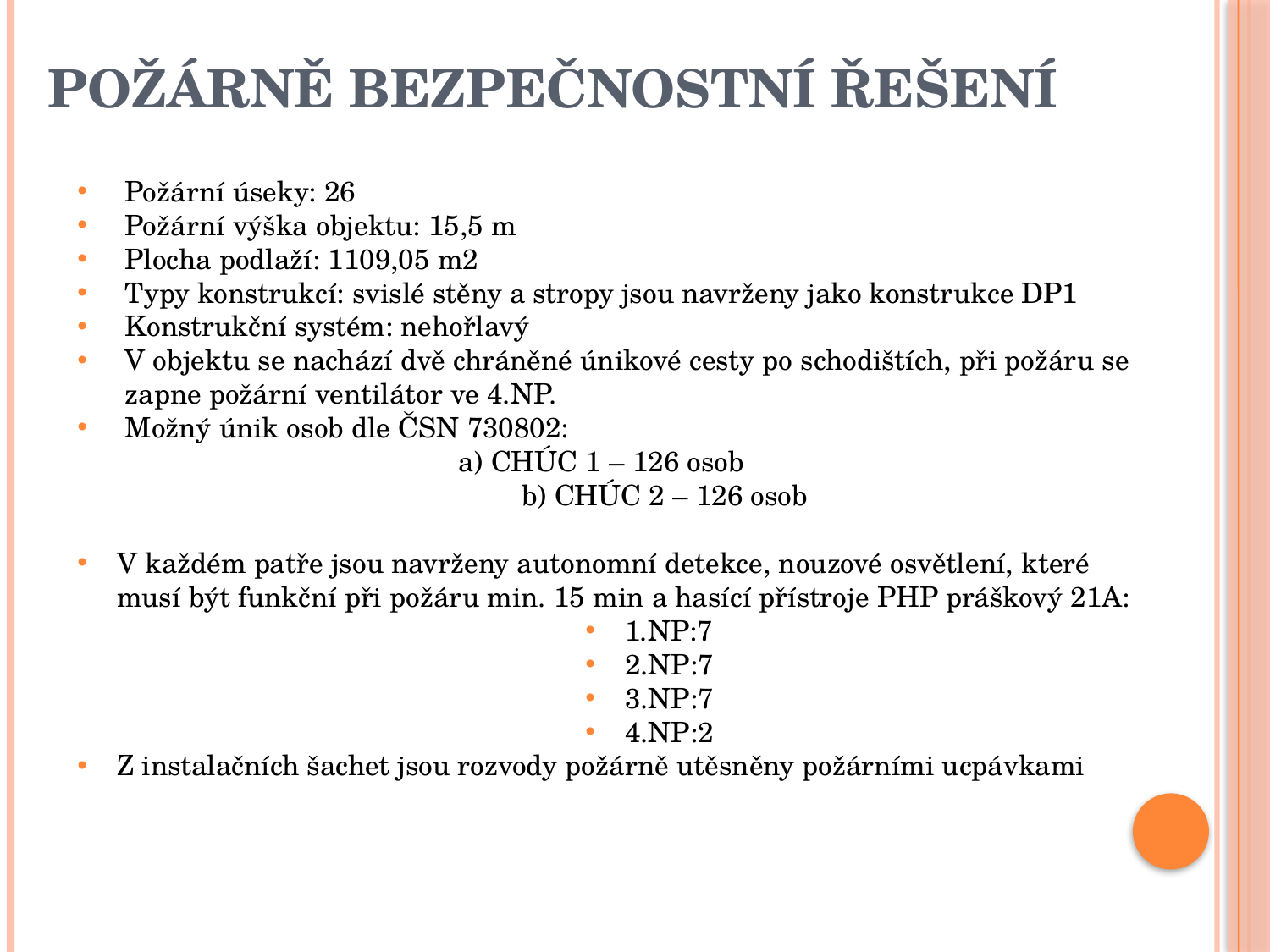

# Požárně bezpečnostní řešení

Požární úseky: 26
Požární výška objektu: 15,5 m
Plocha podlaží: 1109,05 m2
Typy konstrukcí: svislé stěny a stropy jsou navrženy jako konstrukce DP1
Konstrukční systém: nehořlavý
V objektu se nachází dvě chráněné únikové cesty po schodištích, při požáru se zapne požární ventilátor ve 4.NP.
Možný únik osob dle ČSN 730802:
			a) CHÚC 1 – 126 osob
	b) CHÚC 2 – 126 osob

V každém patře jsou navrženy autonomní detekce, nouzové osvětlení, které musí být funkční při požáru min. 15 min a hasící přístroje PHP práškový 21A:
1.NP:7
2.NP:7
3.NP:7
4.NP:2
Z instalačních šachet jsou rozvody požárně utěsněny požárními ucpávkami